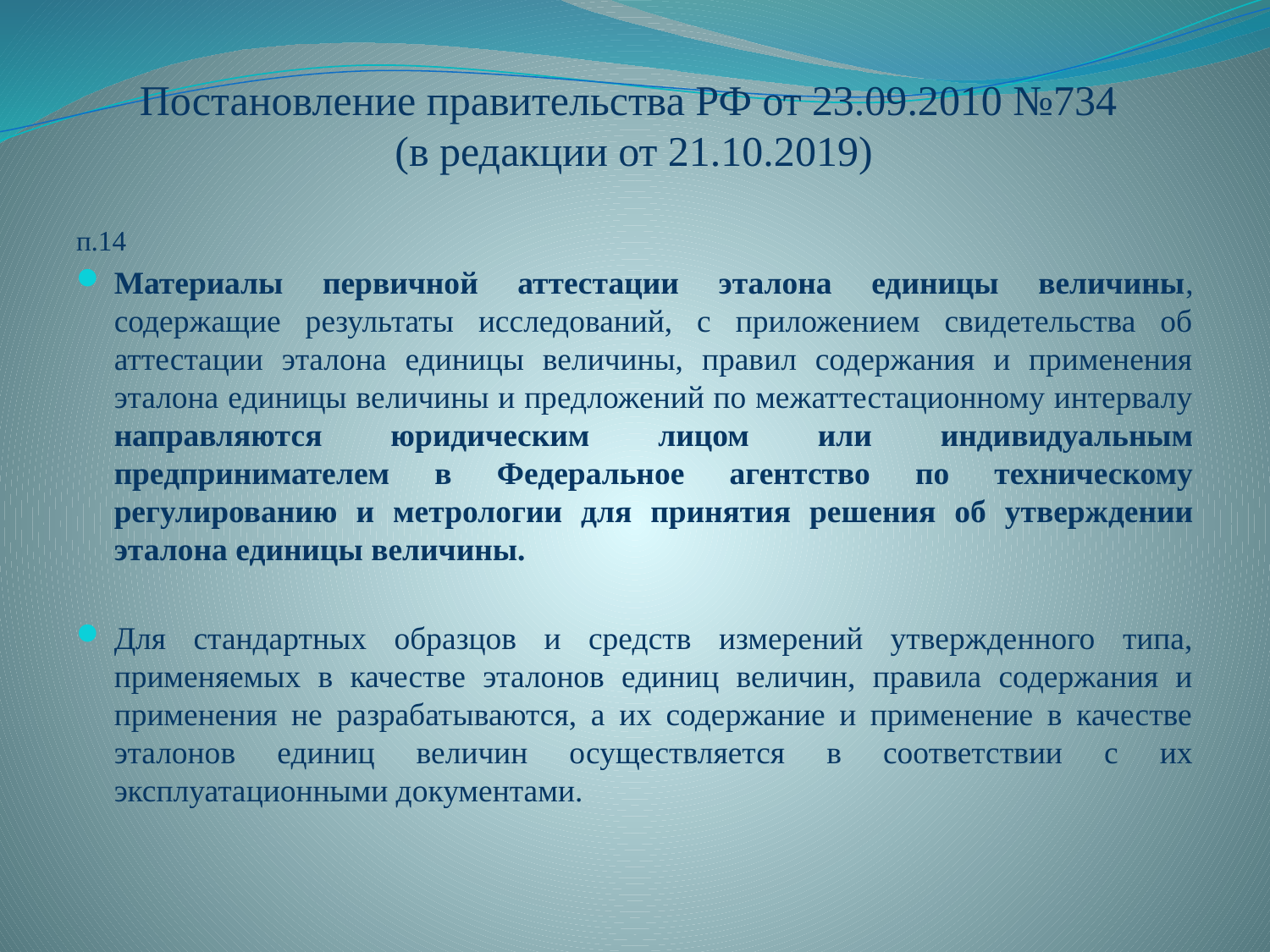

# Постановление правительства РФ от 23.09.2010 №734 (в редакции от 21.10.2019)
п.14
Материалы первичной аттестации эталона единицы величины, содержащие результаты исследований, с приложением свидетельства об аттестации эталона единицы величины, правил содержания и применения эталона единицы величины и предложений по межаттестационному интервалу направляются юридическим лицом или индивидуальным предпринимателем в Федеральное агентство по техническому регулированию и метрологии для принятия решения об утверждении эталона единицы величины.

Для стандартных образцов и средств измерений утвержденного типа, применяемых в качестве эталонов единиц величин, правила содержания и применения не разрабатываются, а их содержание и применение в качестве эталонов единиц величин осуществляется в соответствии с их эксплуатационными документами.